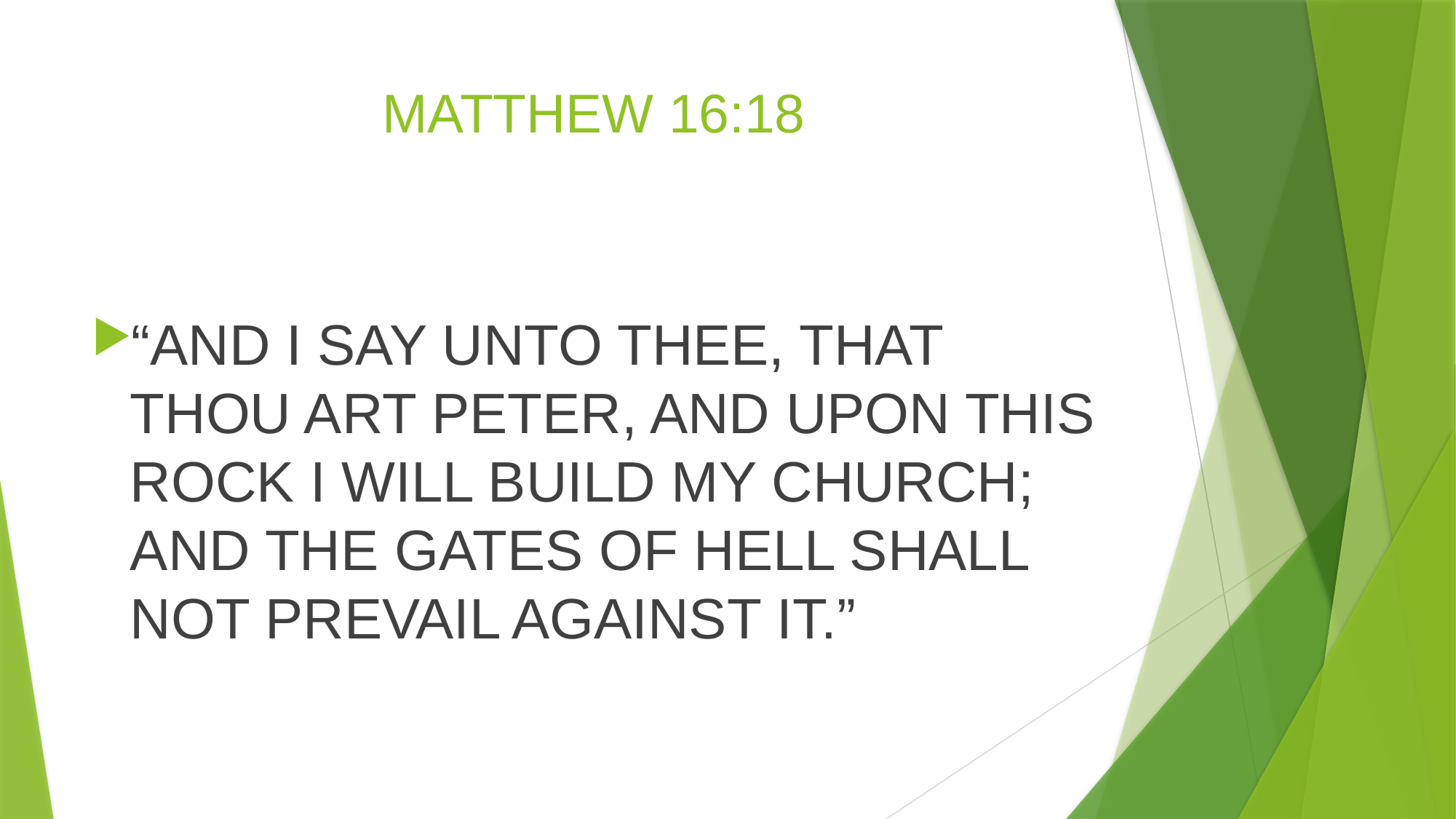

# MATTHEW 16:18

“AND I SAY UNTO THEE, THAT THOU ART PETER, AND UPON THIS ROCK I WILL BUILD MY CHURCH; AND THE GATES OF HELL SHALL  NOT PREVAIL AGAINST IT.”